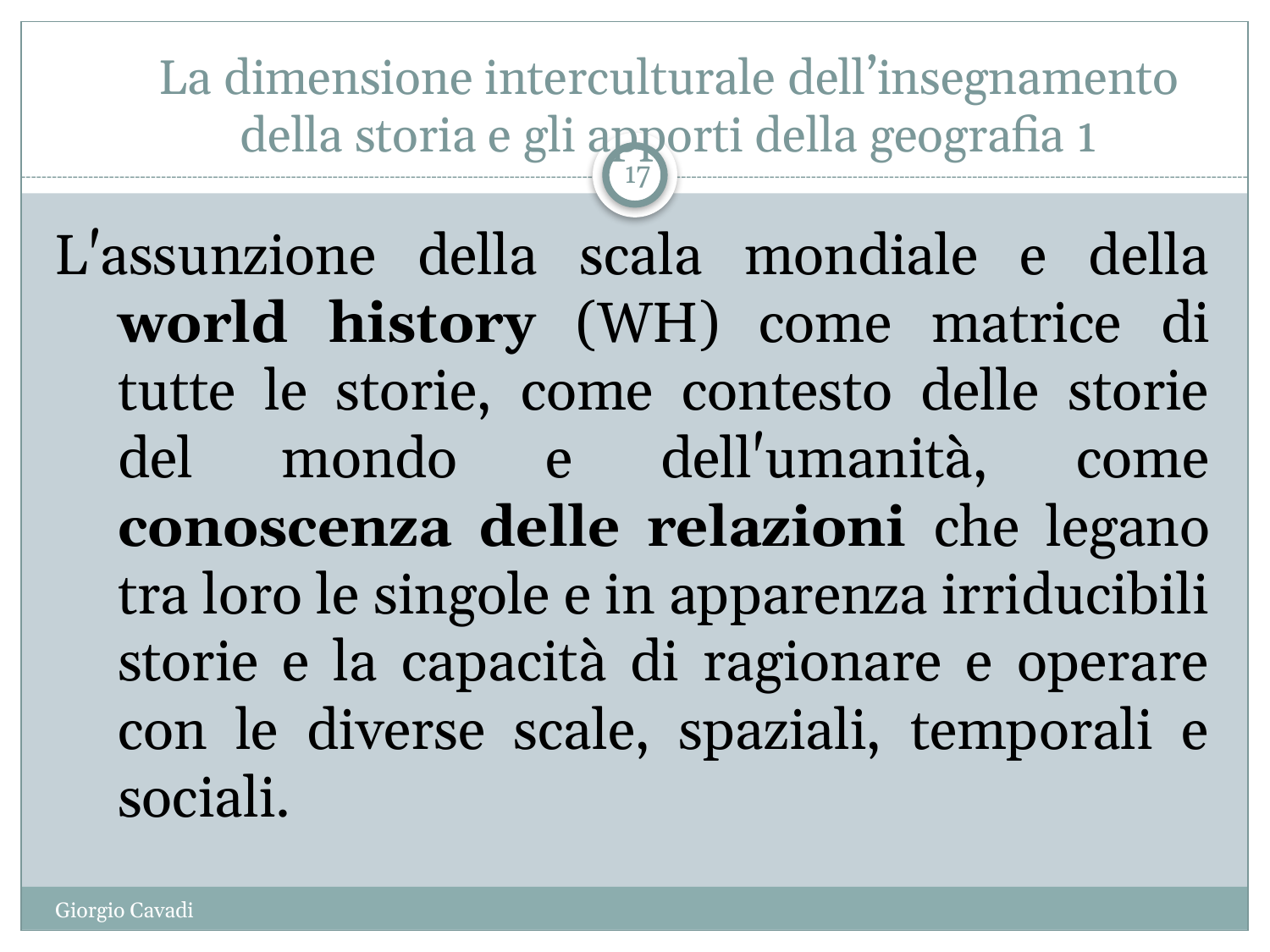

# La dimensione interculturale dell’insegnamento della storia e gli apporti della geografia 1
17
L'assunzione della scala mondiale e della world history (WH) come matrice di tutte le storie, come contesto delle storie del mondo e dell'umanità, come conoscenza delle relazioni che legano tra loro le singole e in apparenza irriducibili storie e la capacità di ragionare e operare con le diverse scale, spaziali, temporali e sociali.
Giorgio Cavadi